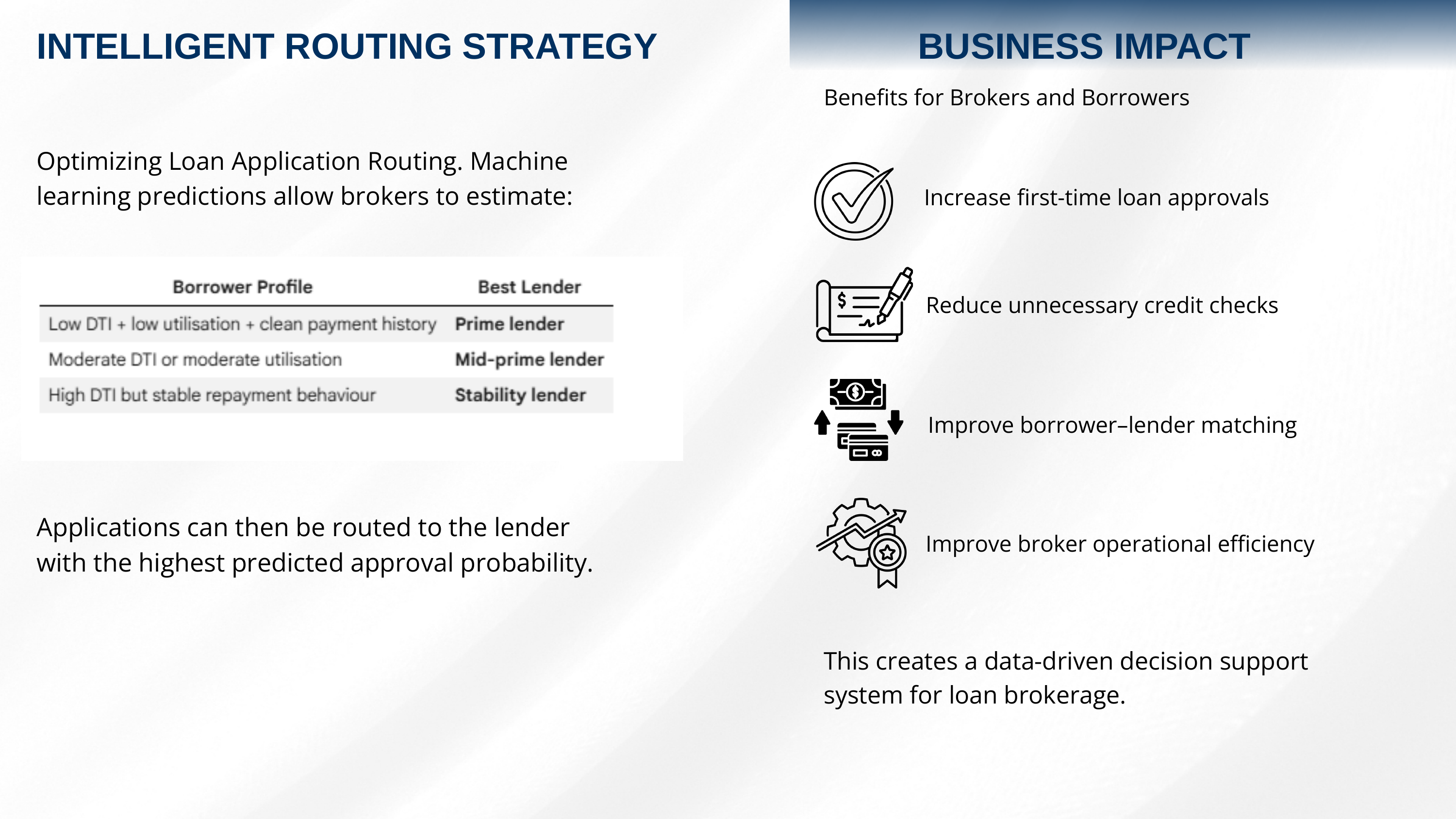

INTELLIGENT ROUTING STRATEGY
BUSINESS IMPACT
Benefits for Brokers and Borrowers
Optimizing Loan Application Routing. Machine learning predictions allow brokers to estimate:

 Increase first-time loan approvals

Reduce unnecessary credit checks

Improve borrower–lender matching

Improve broker operational efficiency
Applications can then be routed to the lender with the highest predicted approval probability.
This creates a data-driven decision support system for loan brokerage.